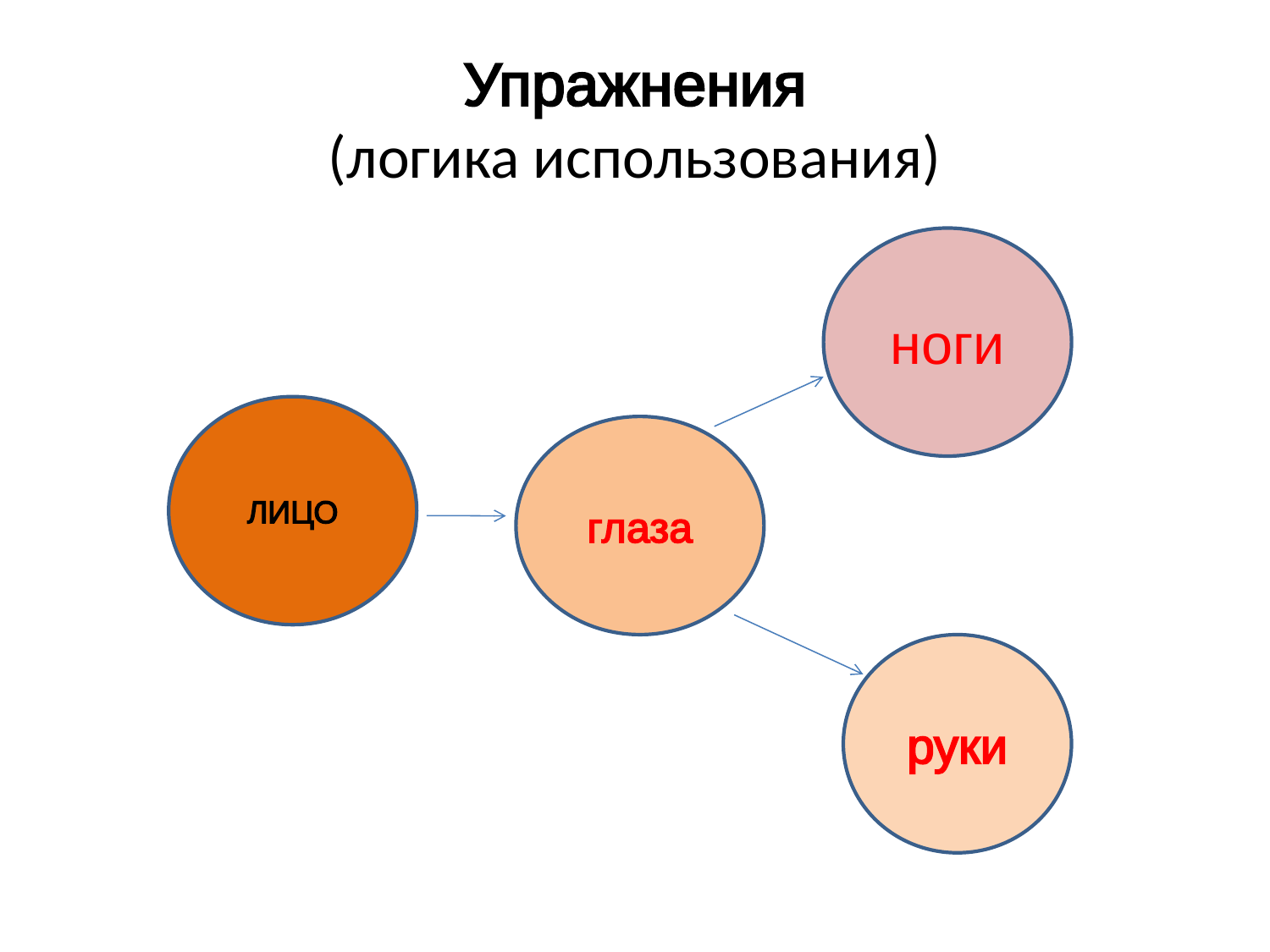

# Упражнения (логика использования)

ноги
ЛИЦО
глаза
руки